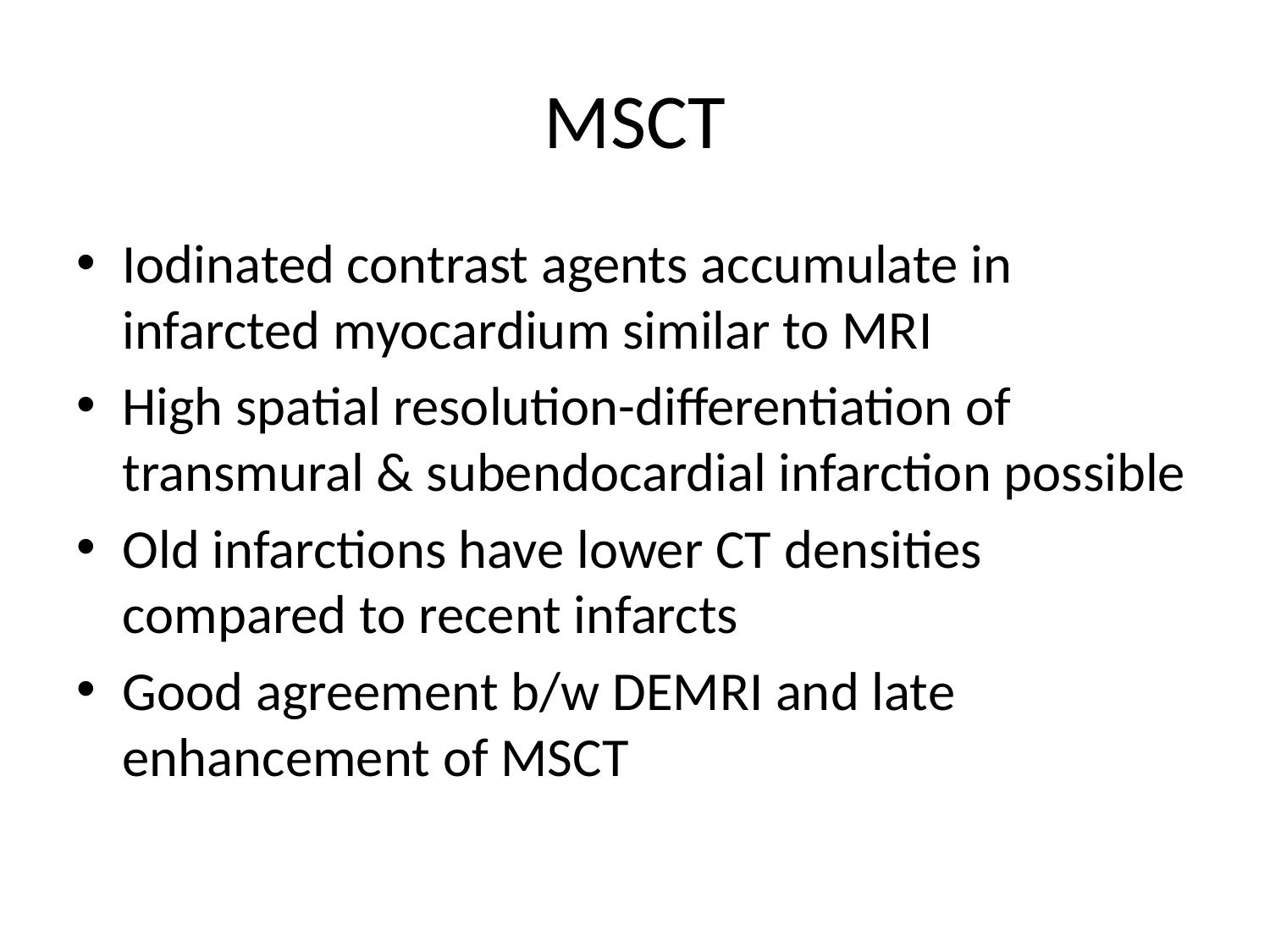

# MSCT
Iodinated contrast agents accumulate in infarcted myocardium similar to MRI
High spatial resolution-differentiation of transmural & subendocardial infarction possible
Old infarctions have lower CT densities compared to recent infarcts
Good agreement b/w DEMRI and late enhancement of MSCT